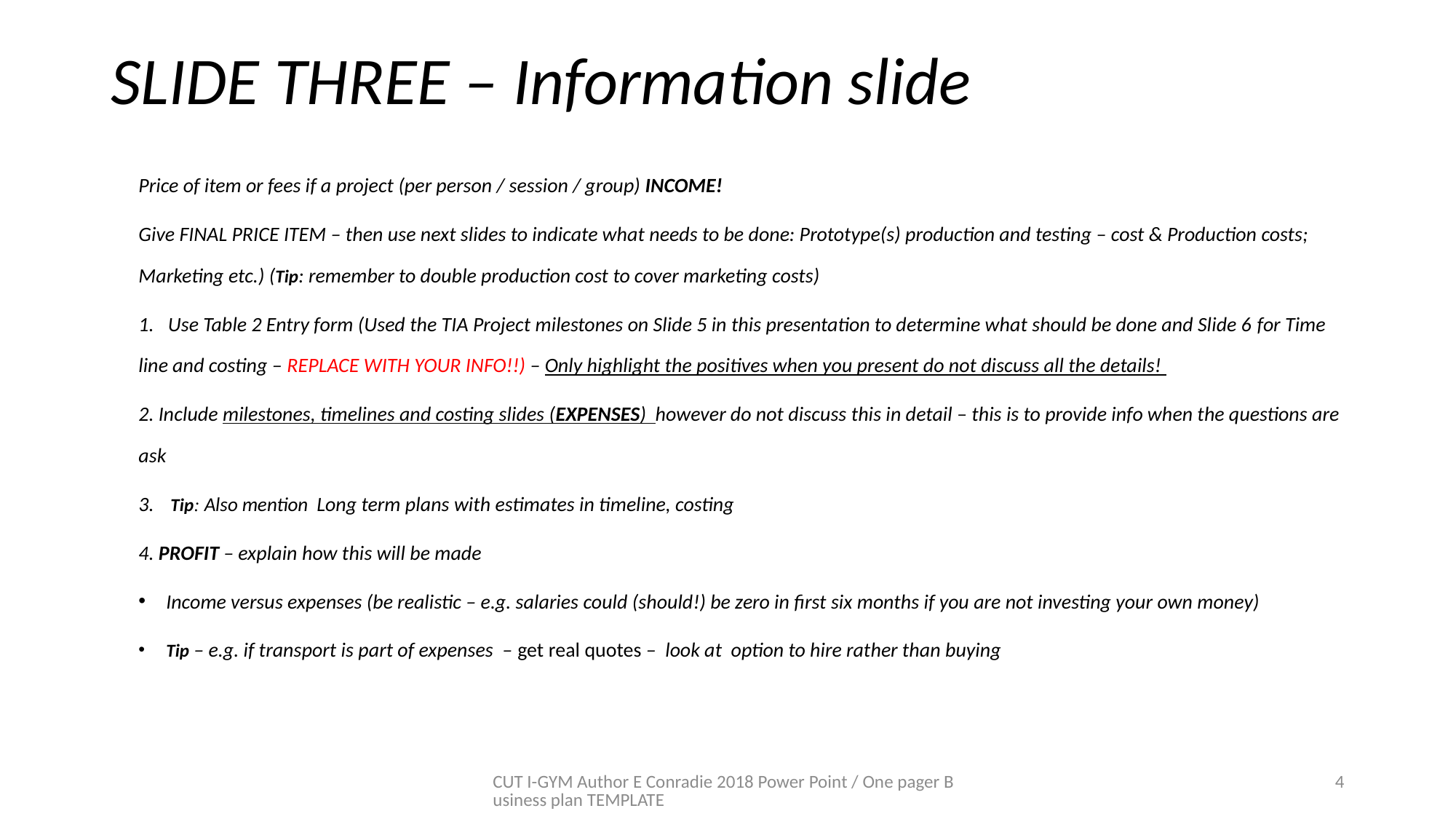

# SLIDE THREE – Information slide
Price of item or fees if a project (per person / session / group) INCOME!
Give FINAL PRICE ITEM – then use next slides to indicate what needs to be done: Prototype(s) production and testing – cost & Production costs; Marketing etc.) (Tip: remember to double production cost to cover marketing costs)
1.       Use Table 2 Entry form (Used the TIA Project milestones on Slide 5 in this presentation to determine what should be done and Slide 6 for Time line and costing – REPLACE WITH YOUR INFO!!) – Only highlight the positives when you present do not discuss all the details!
2. Include milestones, timelines and costing slides (EXPENSES)  however do not discuss this in detail – this is to provide info when the questions are ask
3.       Tip: Also mention  Long term plans with estimates in timeline, costing
4. PROFIT – explain how this will be made
Income versus expenses (be realistic – e.g. salaries could (should!) be zero in first six months if you are not investing your own money)
Tip – e.g. if transport is part of expenses  – get real quotes –  look at  option to hire rather than buying

CUT I-GYM Author E Conradie 2018 Power Point / One pager Business plan TEMPLATE
4